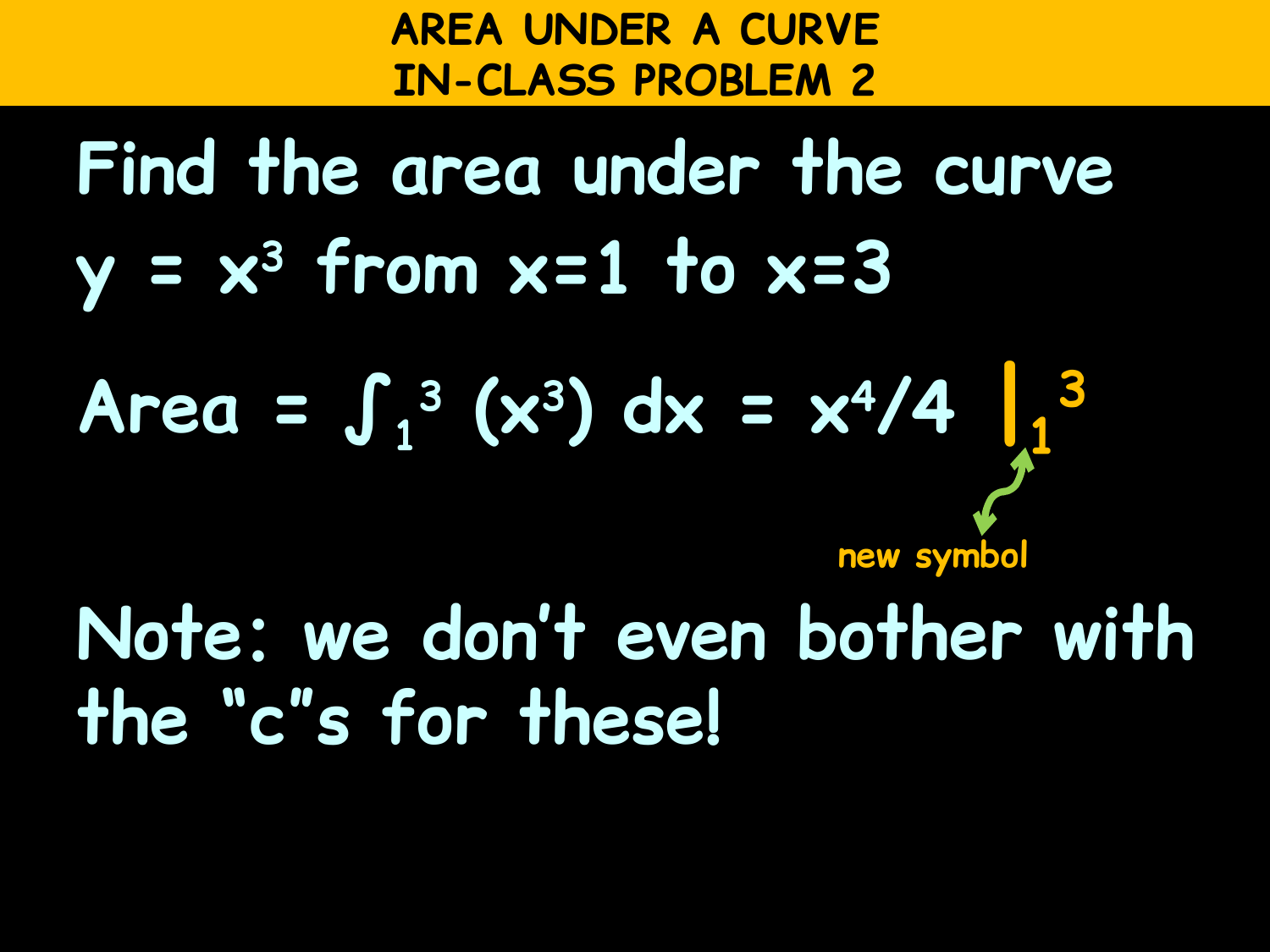

AREA UNDER A CURVE
IN-CLASS PROBLEM 2
Find the area under the curve
y = x3 from x=1 to x=3

Area = ∫13 (x3) dx = x4/4 |13

Note: we don’t even bother with the “c”s for these!

new symbol